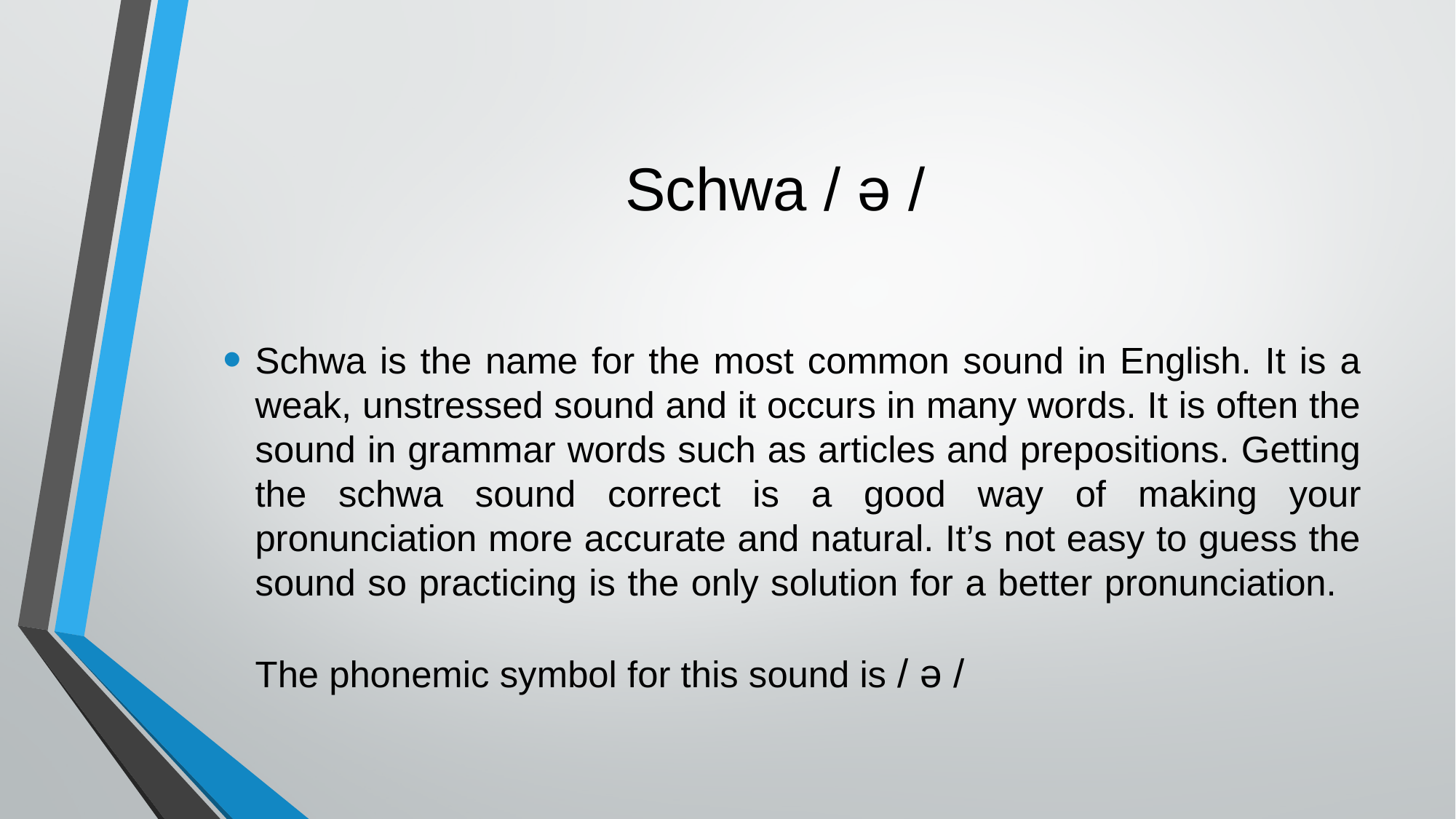

# Schwa / ə /
Schwa is the name for the most common sound in English. It is a weak, unstressed sound and it occurs in many words. It is often the sound in grammar words such as articles and prepositions. Getting the schwa sound correct is a good way of making your pronunciation more accurate and natural. It’s not easy to guess the sound so practicing is the only solution for a better pronunciation.
The phonemic symbol for this sound is / ə /